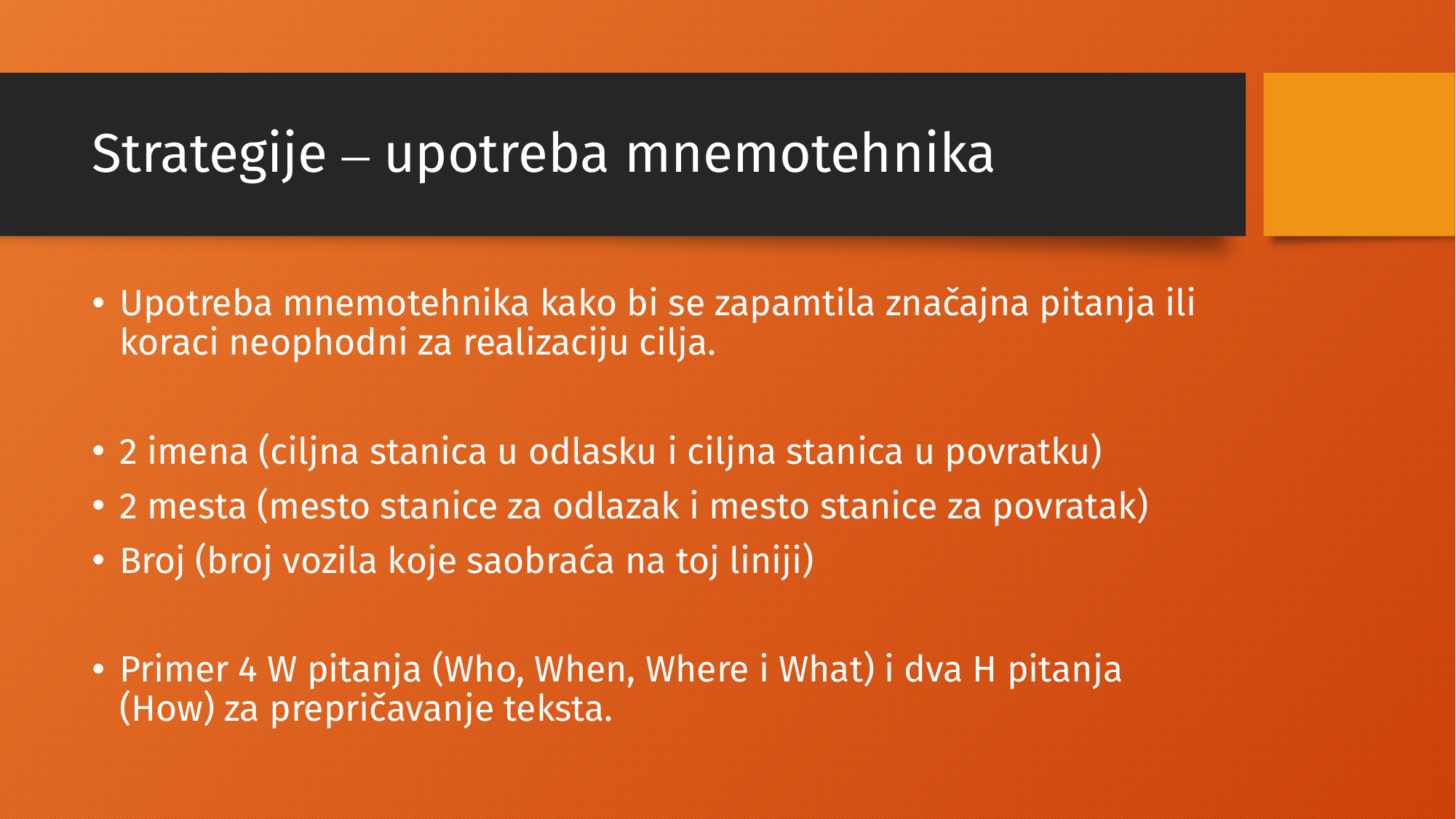

# Strategije – upotreba mnemotehnika
Upotreba mnemotehnika kako bi se zapamtila značajna pitanja ili koraci neophodni za realizaciju cilja.

2 imena (ciljna stanica u odlasku i ciljna stanica u povratku)
2 mesta (mesto stanice za odlazak i mesto stanice za povratak)
Broj (broj vozila koje saobraća na toj liniji)

Primer 4 W pitanja (Who, When, Where i What) i dva H pitanja (How) za prepričavanje teksta.